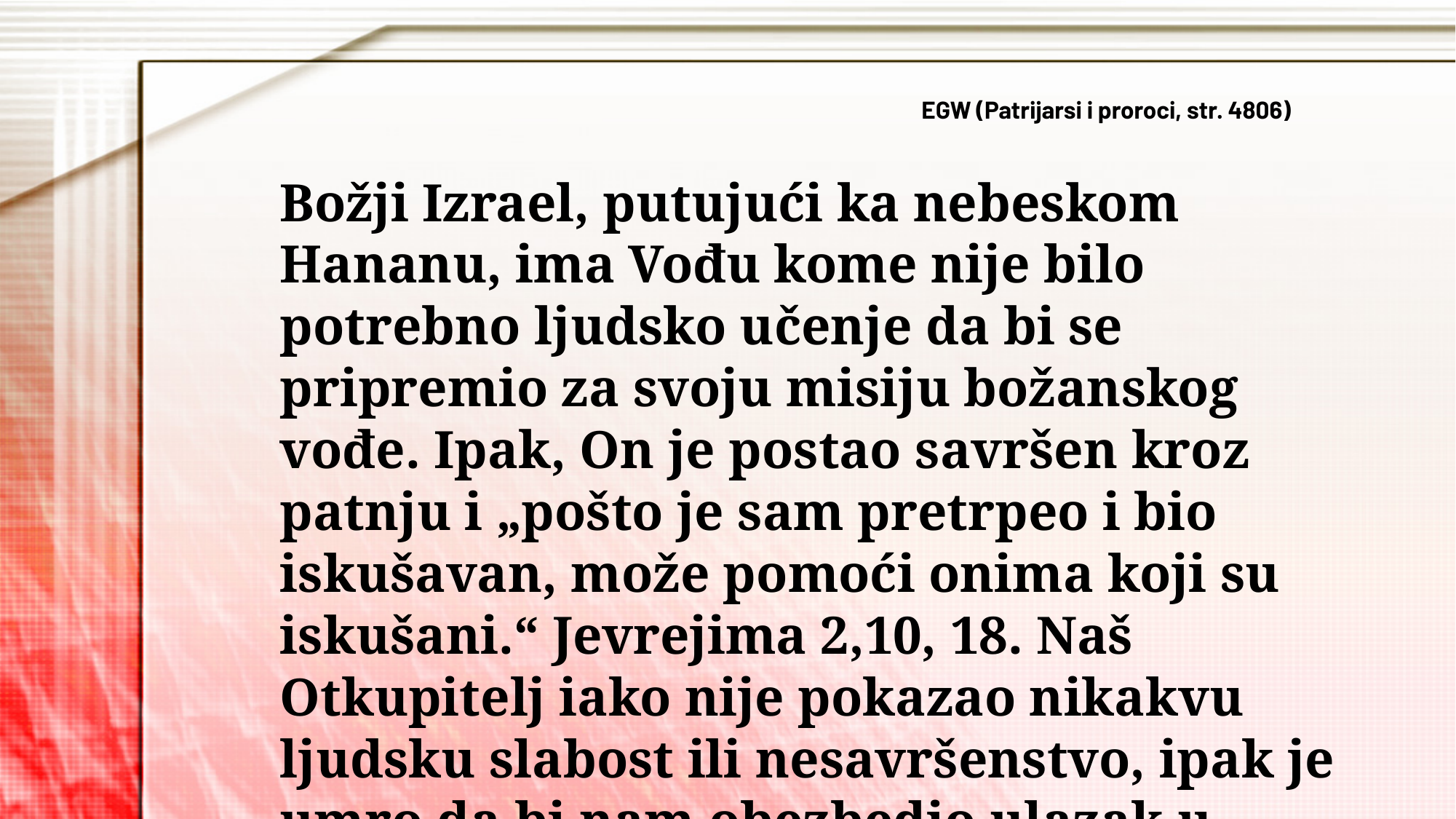

EGW (Patrijarsi i proroci, str. 4806)
Božji Izrael, putujući ka nebeskom Hananu, ima Vođu kome nije bilo potrebno ljudsko učenje da bi se pripremio za svoju misiju božanskog vođe. Ipak, On je postao savršen kroz patnju i „pošto je sam pretrpeo i bio iskušavan, može pomoći onima koji su iskušani.“ Jevrejima 2,10, 18. Naš Otkupitelj iako nije pokazao nikakvu ljudsku slabost ili nesavršenstvo, ipak je umro da bi nam obezbedio ulazak u Obećanu zemlju.